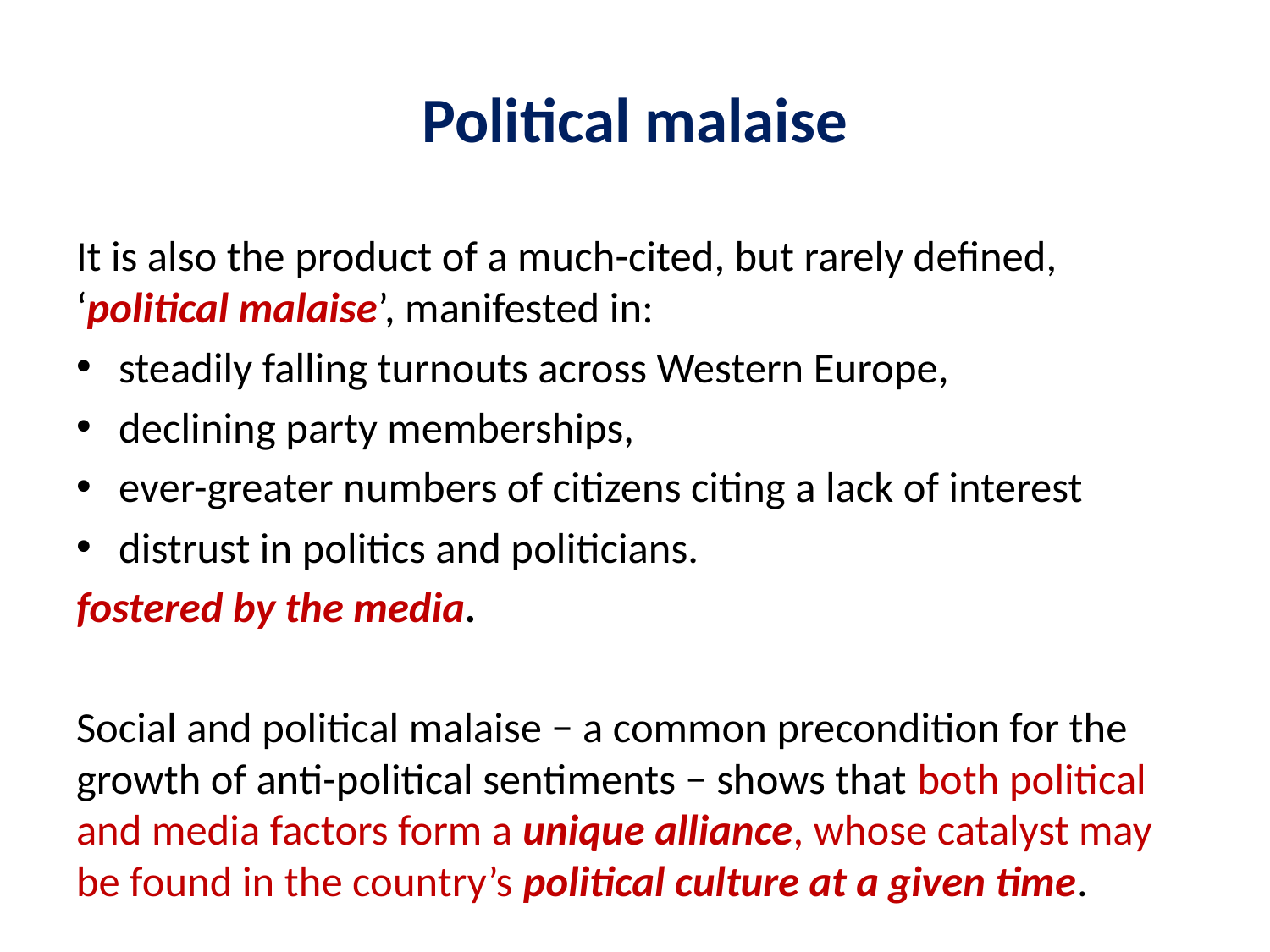

# Political malaise
It is also the product of a much-cited, but rarely defined, ‘political malaise’, manifested in:
steadily falling turnouts across Western Europe,
declining party memberships,
ever-greater numbers of citizens citing a lack of interest
distrust in politics and politicians.
fostered by the media.

Social and political malaise − a common precondition for the growth of anti-political sentiments − shows that both political and media factors form a unique alliance, whose catalyst may be found in the country’s political culture at a given time.